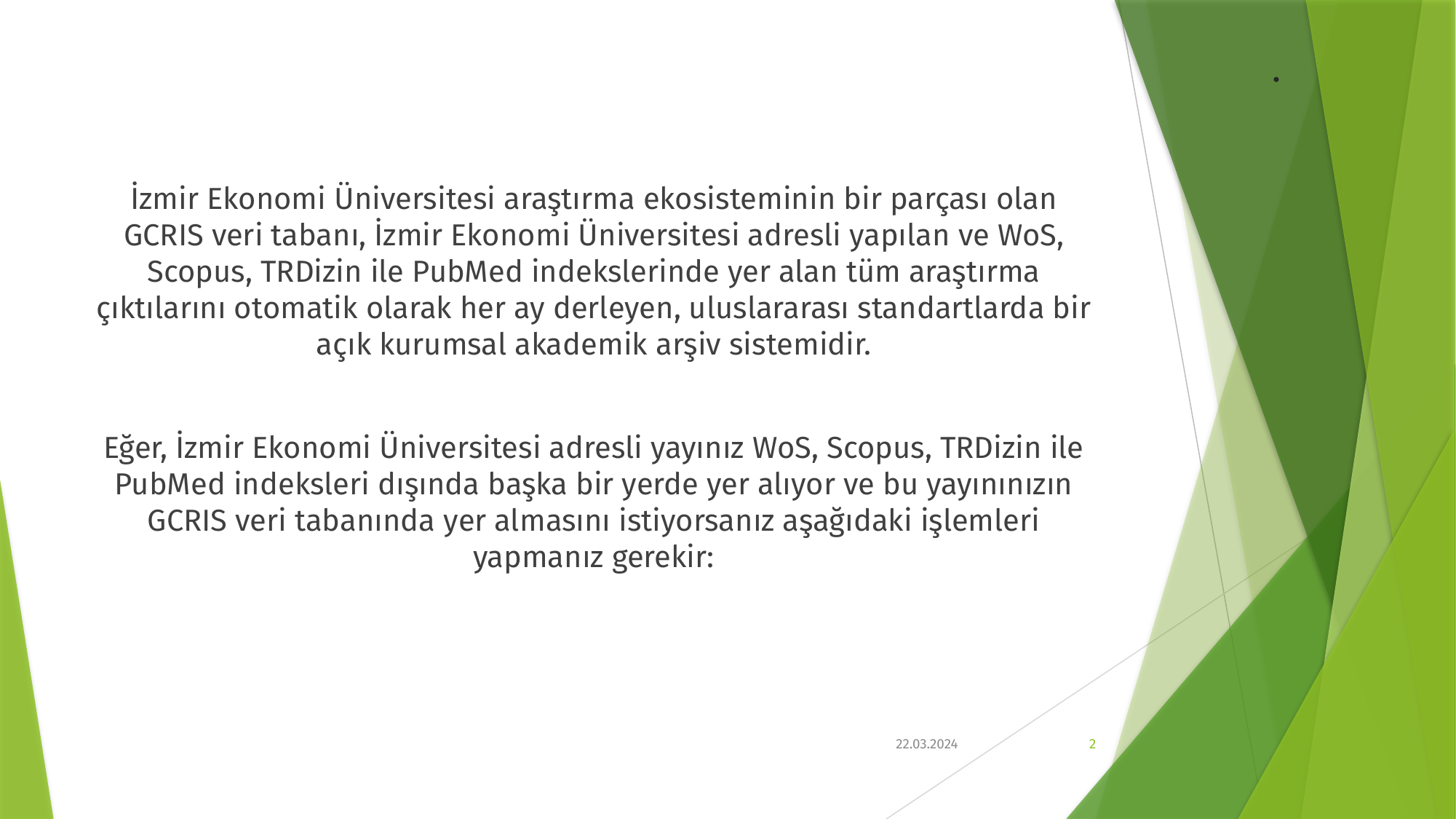

# .
İzmir Ekonomi Üniversitesi araştırma ekosisteminin bir parçası olan GCRIS veri tabanı, İzmir Ekonomi Üniversitesi adresli yapılan ve WoS, Scopus, TRDizin ile PubMed indekslerinde yer alan tüm araştırma çıktılarını otomatik olarak her ay derleyen, uluslararası standartlarda bir açık kurumsal akademik arşiv sistemidir.

Eğer, İzmir Ekonomi Üniversitesi adresli yayınız WoS, Scopus, TRDizin ile PubMed indeksleri dışında başka bir yerde yer alıyor ve bu yayınınızın GCRIS veri tabanında yer almasını istiyorsanız aşağıdaki işlemleri yapmanız gerekir:

22.03.2024
2